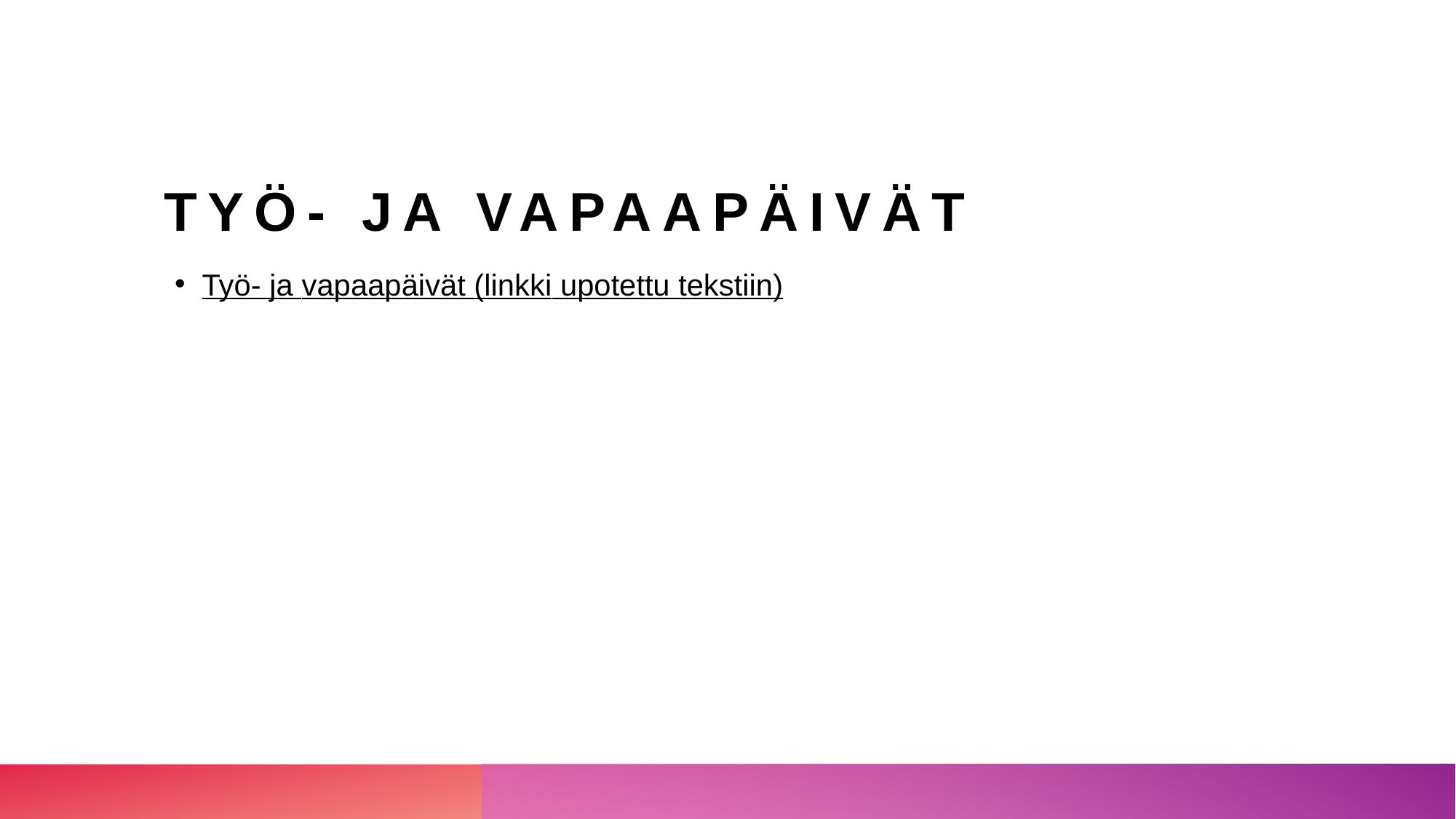

# Työ- ja vapaapäivät
Työ- ja vapaapäivät (linkki upotettu tekstiin)